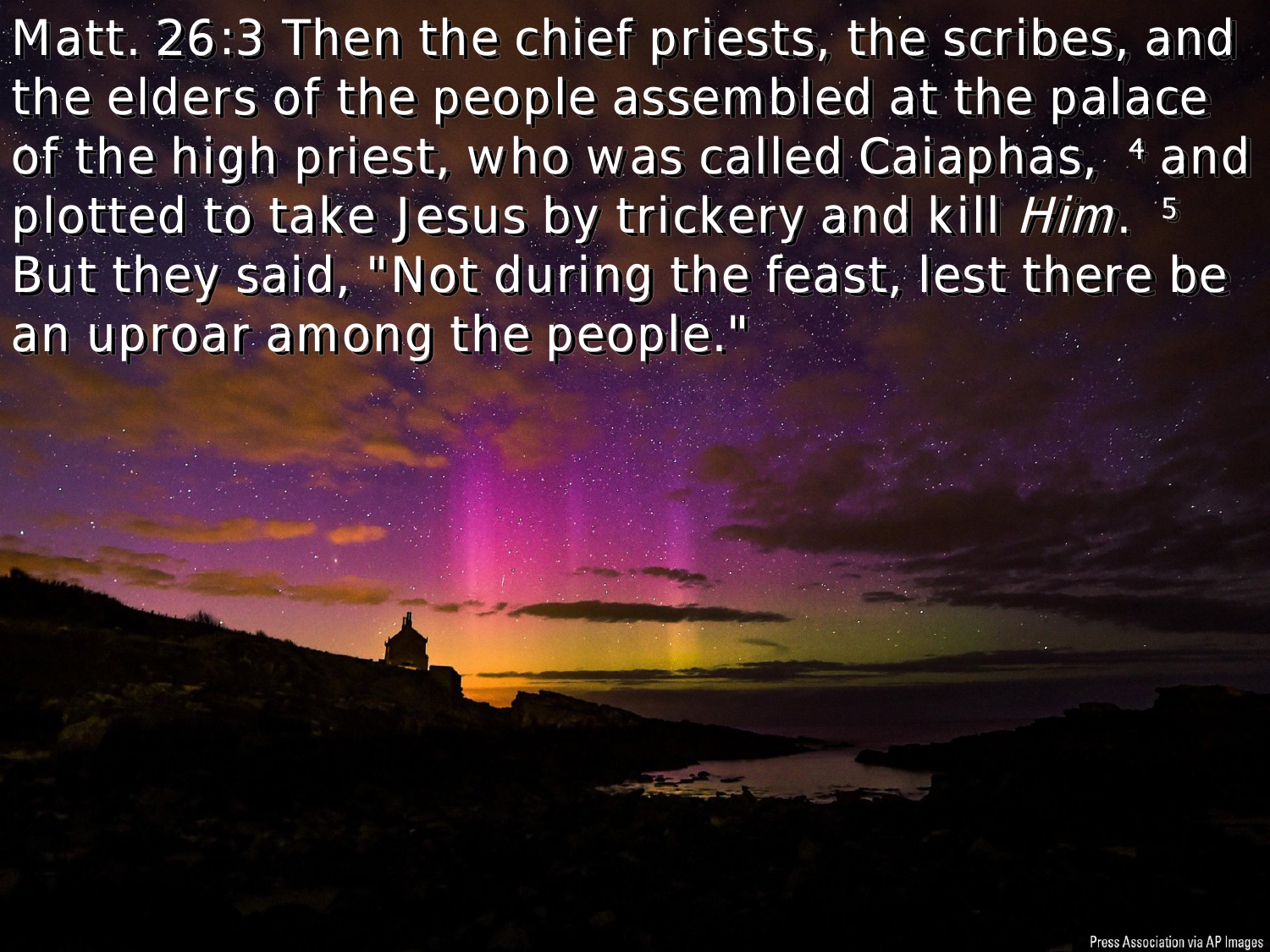

Matt. 26:3 Then the chief priests, the scribes, and the elders of the people assembled at the palace of the high priest, who was called Caiaphas,  4 and plotted to take Jesus by trickery and kill Him.  5 But they said, "Not during the feast, lest there be an uproar among the people."